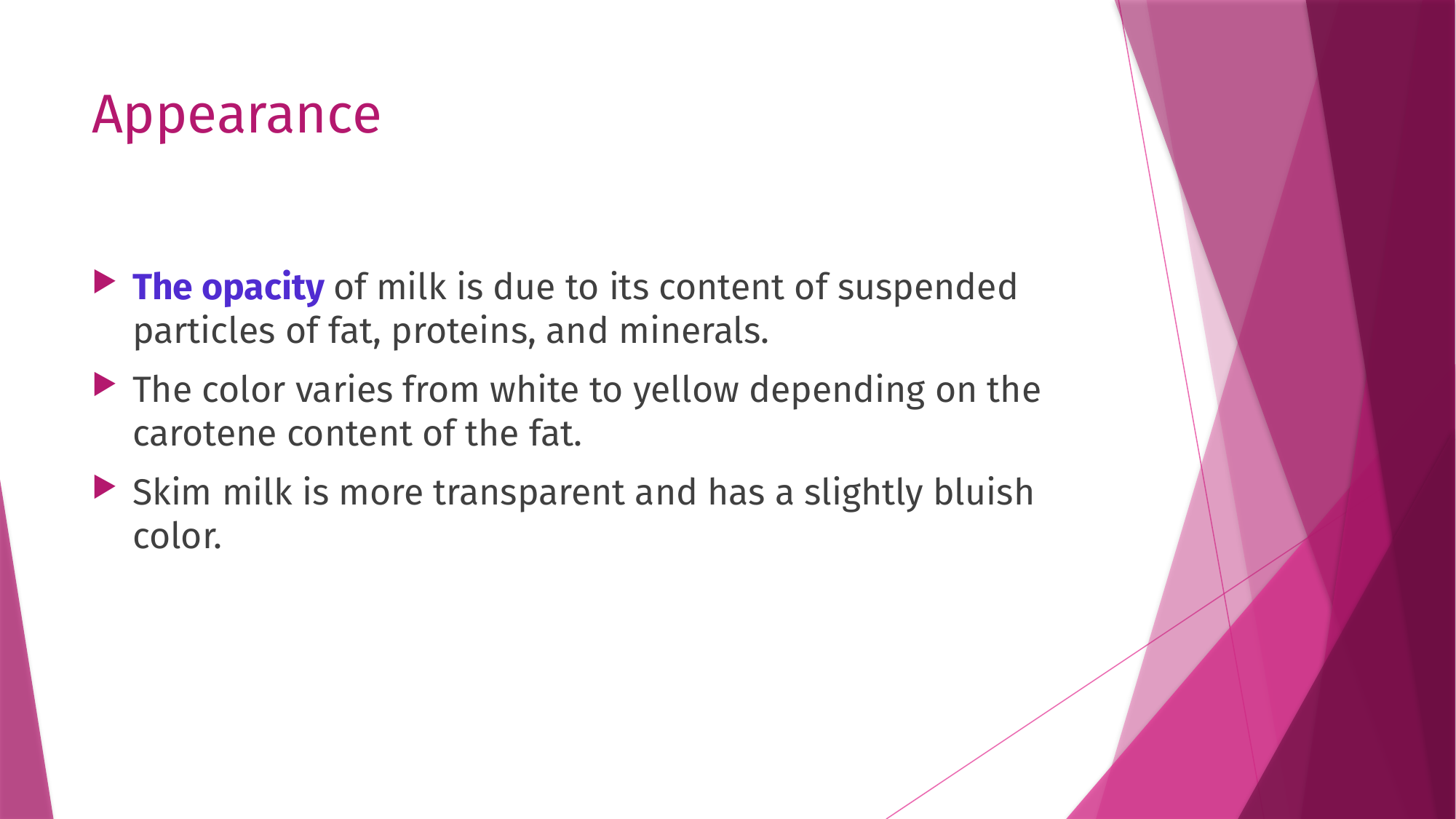

# Appearance
The opacity of milk is due to its content of suspended particles of fat, proteins, and minerals.
The color varies from white to yellow depending on the carotene content of the fat.
Skim milk is more transparent and has a slightly bluish color.